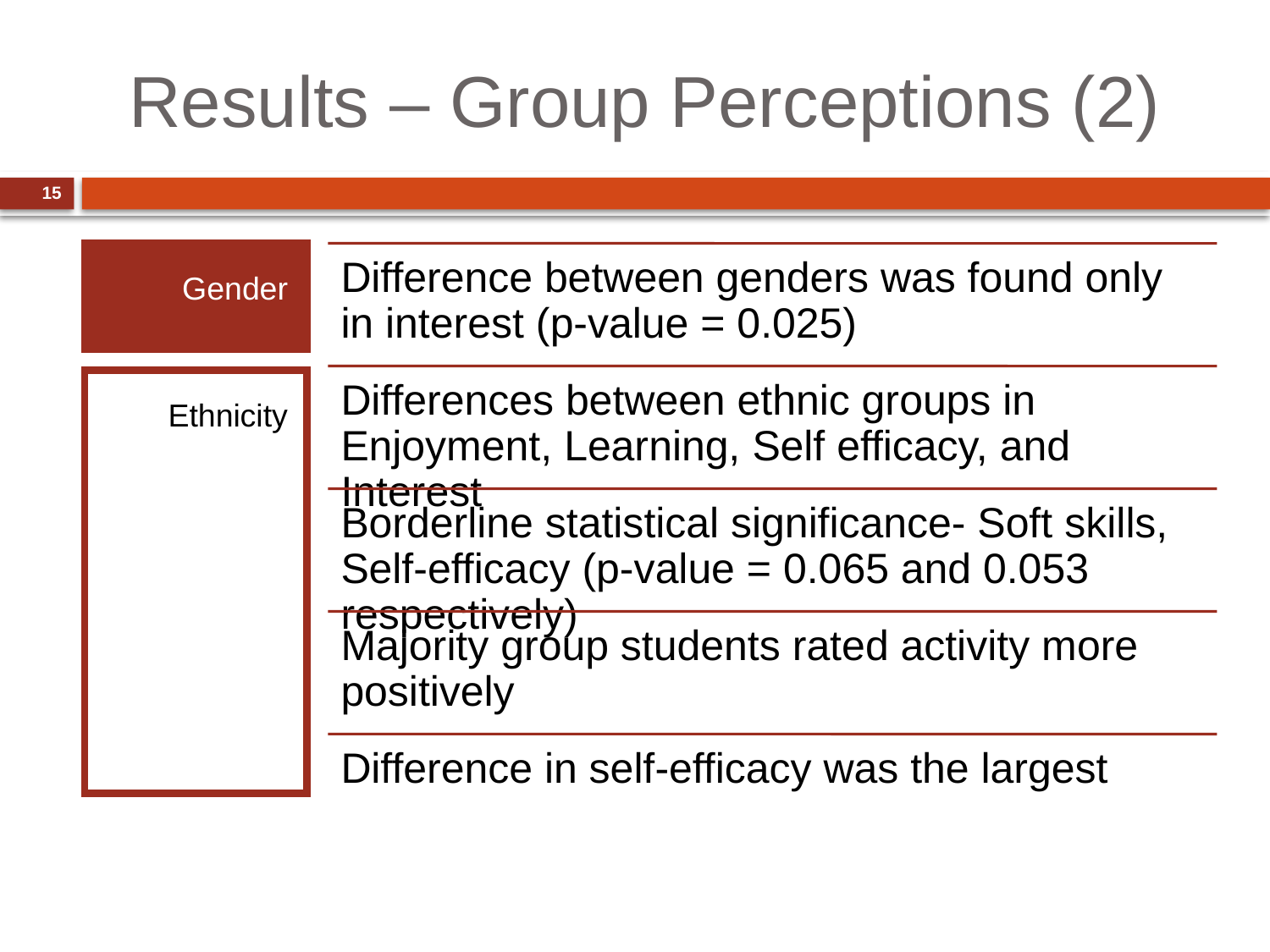

# Results – Group Perceptions (2)
15
Gender
Difference between genders was found only in interest (p-value = 0.025)
Differences between ethnic groups in Enjoyment, Learning, Self efficacy, and Interest
Borderline statistical significance- Soft skills, Self-efficacy (p-value = 0.065 and 0.053 respectively)
Majority group students rated activity more positively
Difference in self-efficacy was the largest
Ethnicity